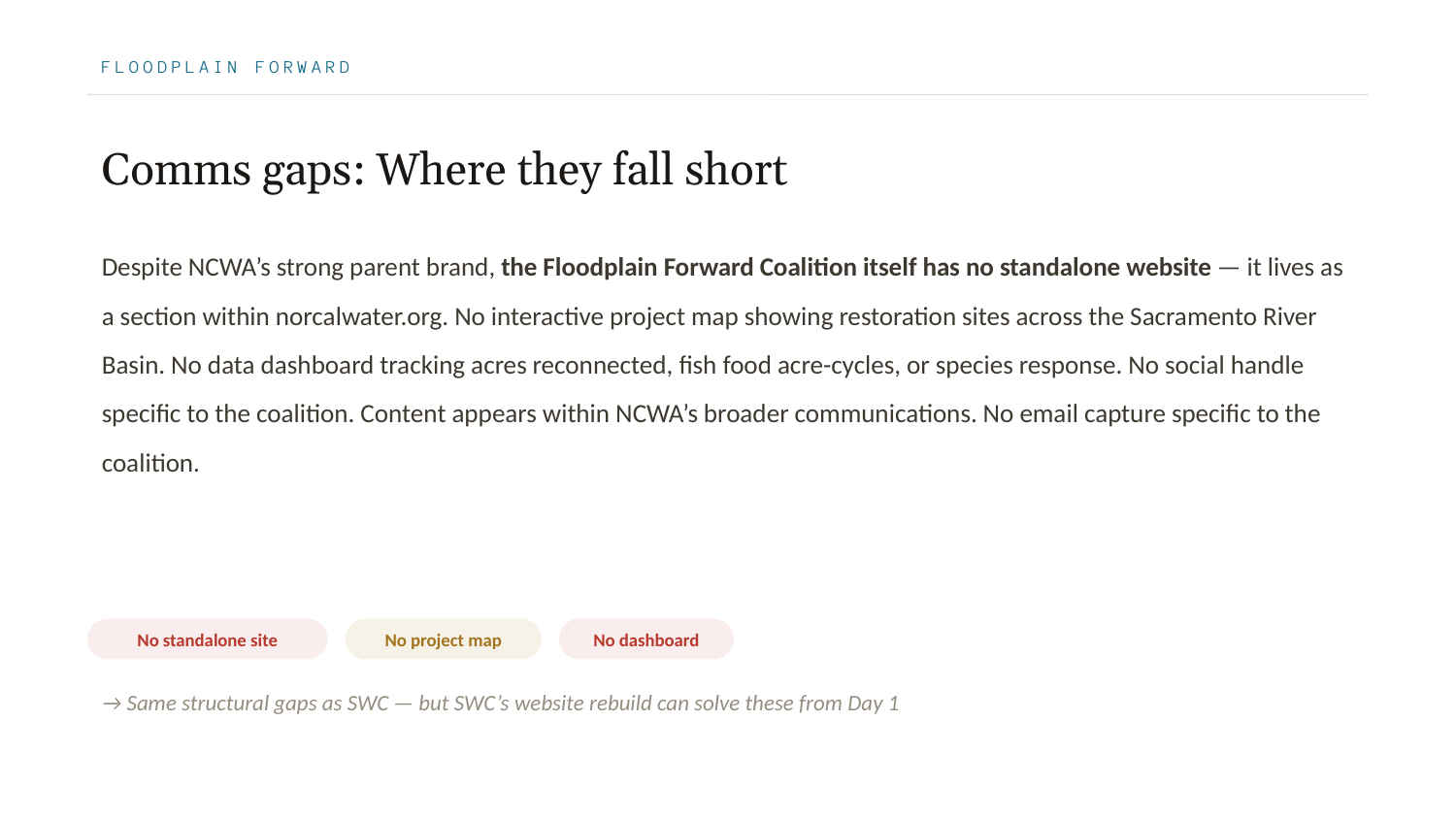

FLOODPLAIN FORWARD

Comms gaps: Where they fall short
Despite NCWA’s strong parent brand, the Floodplain Forward Coalition itself has no standalone website — it lives as a section within norcalwater.org. No interactive project map showing restoration sites across the Sacramento River Basin. No data dashboard tracking acres reconnected, fish food acre-cycles, or species response. No social handle specific to the coalition. Content appears within NCWA’s broader communications. No email capture specific to the coalition.

No standalone site

No project map

No dashboard
→ Same structural gaps as SWC — but SWC’s website rebuild can solve these from Day 1